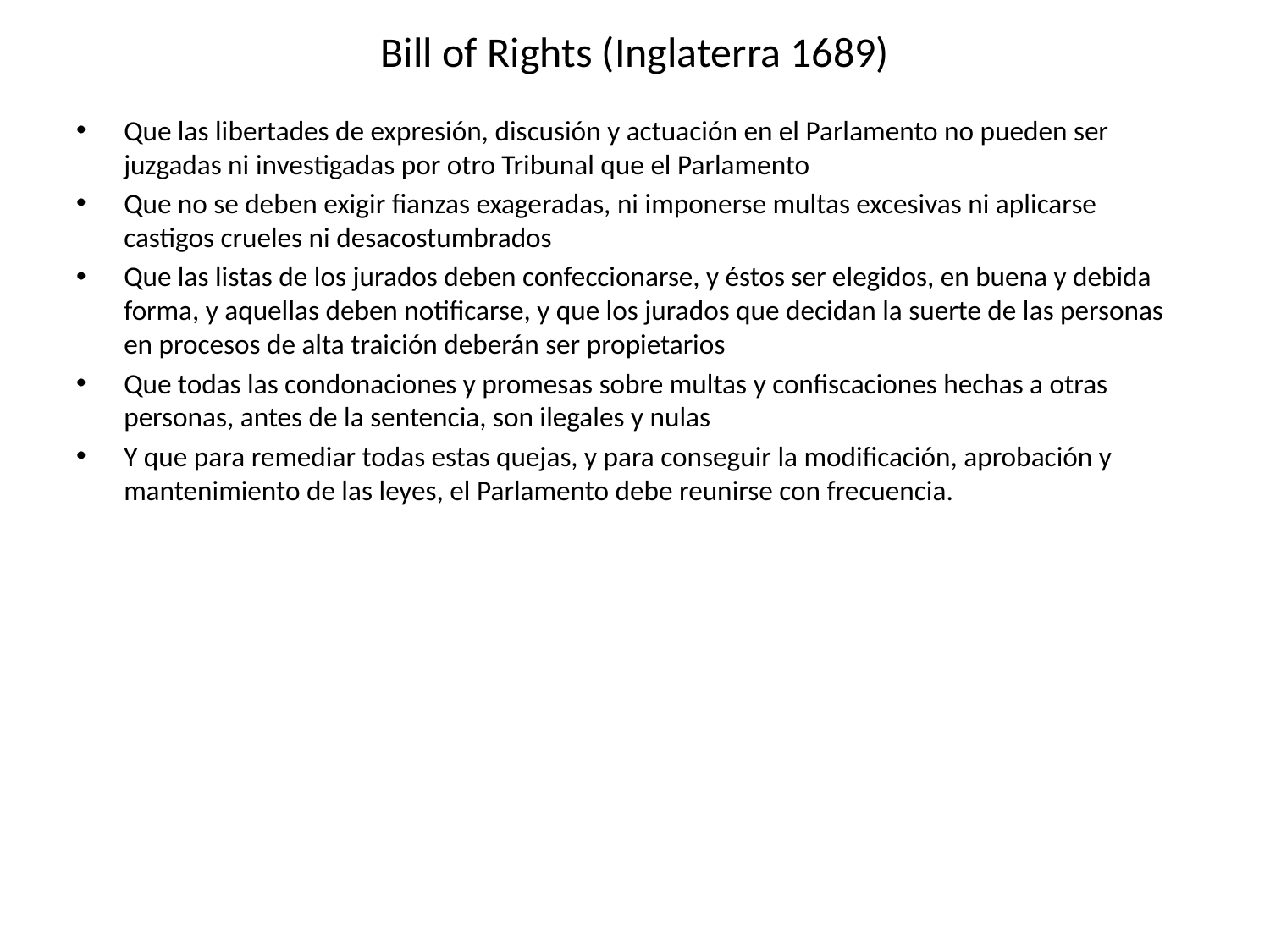

# Bill of Rights (Inglaterra 1689)
Que las libertades de expresión, discusión y actuación en el Parlamento no pueden ser juzgadas ni investigadas por otro Tribunal que el Parlamento
Que no se deben exigir fianzas exageradas, ni imponerse multas excesivas ni aplicarse castigos crueles ni desacostumbrados
Que las listas de los jurados deben confeccionarse, y éstos ser elegidos, en buena y debida forma, y aquellas deben notificarse, y que los jurados que decidan la suerte de las personas en procesos de alta traición deberán ser propietarios
Que todas las condonaciones y promesas sobre multas y confiscaciones hechas a otras personas, antes de la sentencia, son ilegales y nulas
Y que para remediar todas estas quejas, y para conseguir la modificación, aprobación y mantenimiento de las leyes, el Parlamento debe reunirse con frecuencia.